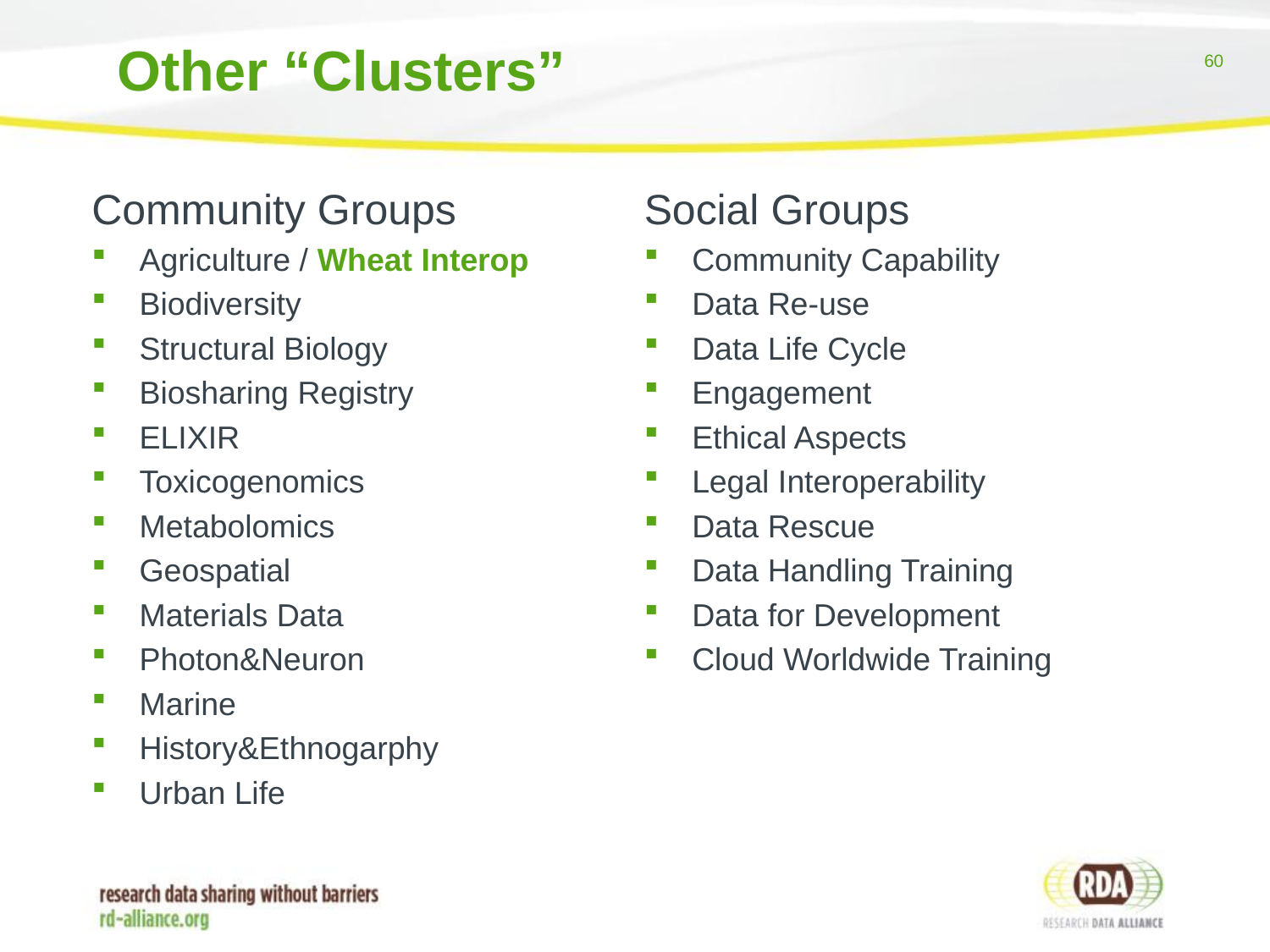

# Other “Clusters”
Community Groups
Agriculture / Wheat Interop
Biodiversity
Structural Biology
Biosharing Registry
ELIXIR
Toxicogenomics
Metabolomics
Geospatial
Materials Data
Photon&Neuron
Marine
History&Ethnogarphy
Urban Life
Social Groups
Community Capability
Data Re-use
Data Life Cycle
Engagement
Ethical Aspects
Legal Interoperability
Data Rescue
Data Handling Training
Data for Development
Cloud Worldwide Training